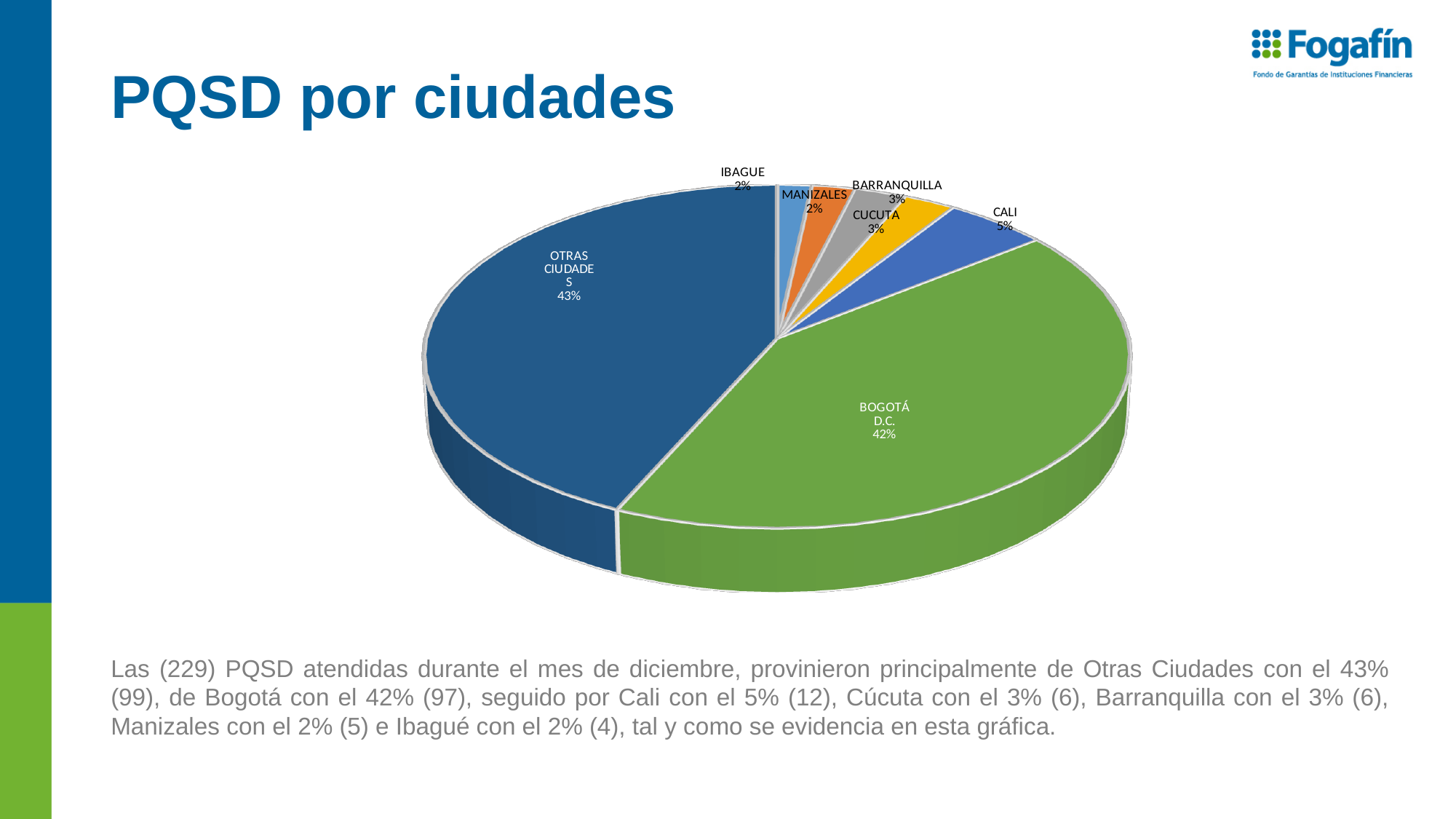

# PQSD por ciudades

[unsupported chart]

Las (229) PQSD atendidas durante el mes de diciembre, provinieron principalmente de Otras Ciudades con el 43% (99), de Bogotá con el 42% (97), seguido por Cali con el 5% (12), Cúcuta con el 3% (6), Barranquilla con el 3% (6), Manizales con el 2% (5) e Ibagué con el 2% (4), tal y como se evidencia en esta gráfica.